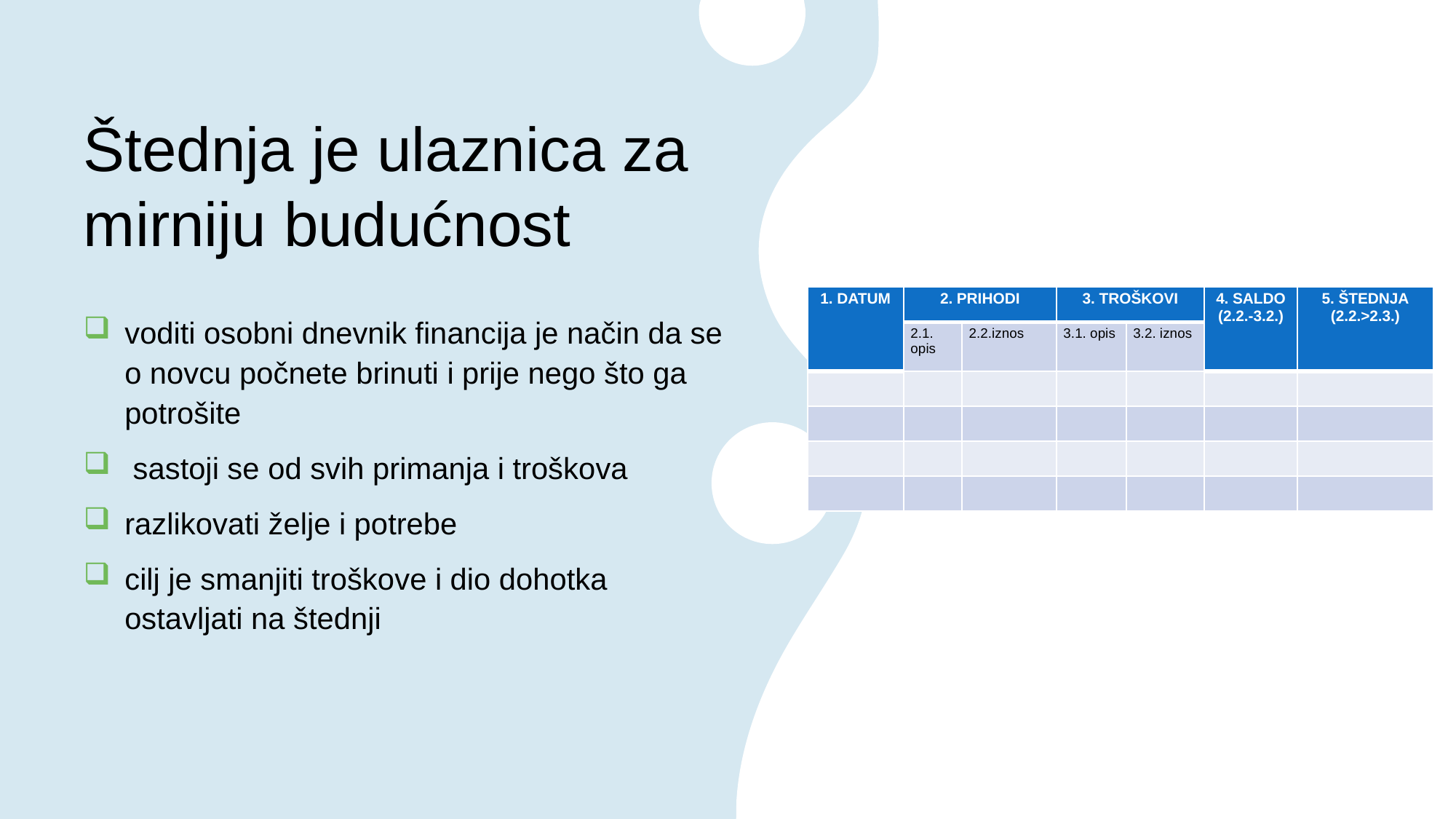

# Štednja je ulaznica za mirniju budućnost
| 1. DATUM | 2. PRIHODI | 2.2. iznos | 3. TROŠKOVI | 3.2. iznos | 4. SALDO (2.2.-3.2.) | 5. ŠTEDNJA (2.2.>2.3.) |
| --- | --- | --- | --- | --- | --- | --- |
|  | 2.1. opis | 2.2.iznos | 3.1. opis | 3.2. iznos |  |  |
|  |  |  |  |  |  |  |
|  |  |  |  |  |  |  |
|  |  |  |  |  |  |  |
|  |  |  |  |  |  |  |
voditi osobni dnevnik financija je način da se o novcu počnete brinuti i prije nego što ga potrošite
 sastoji se od svih primanja i troškova
razlikovati želje i potrebe
cilj je smanjiti troškove i dio dohotka ostavljati na štednji